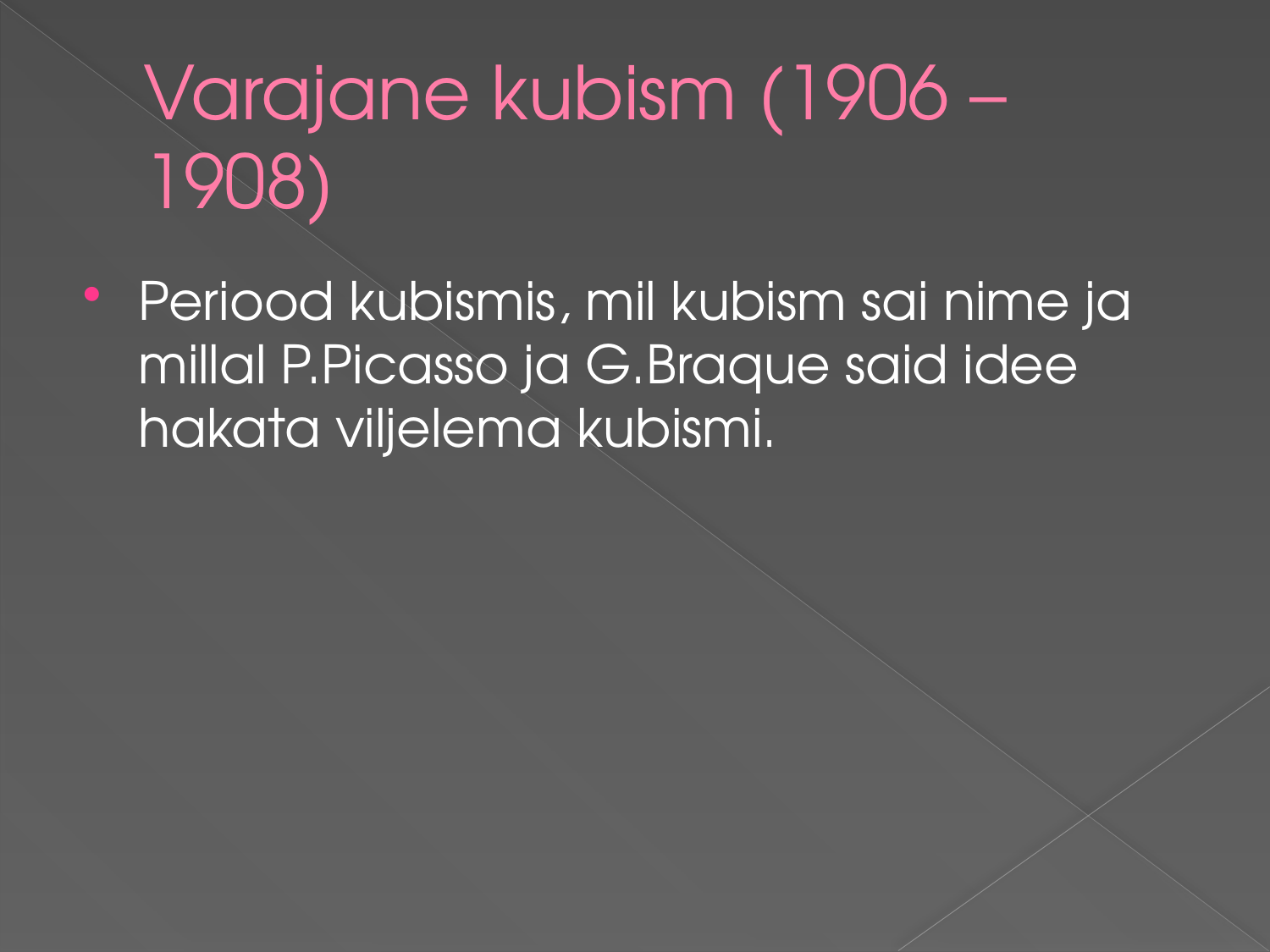

# Varajane kubism (1906 – 1908)
Periood kubismis, mil kubism sai nime ja millal P.Picasso ja G.Braque said idee hakata viljelema kubismi.